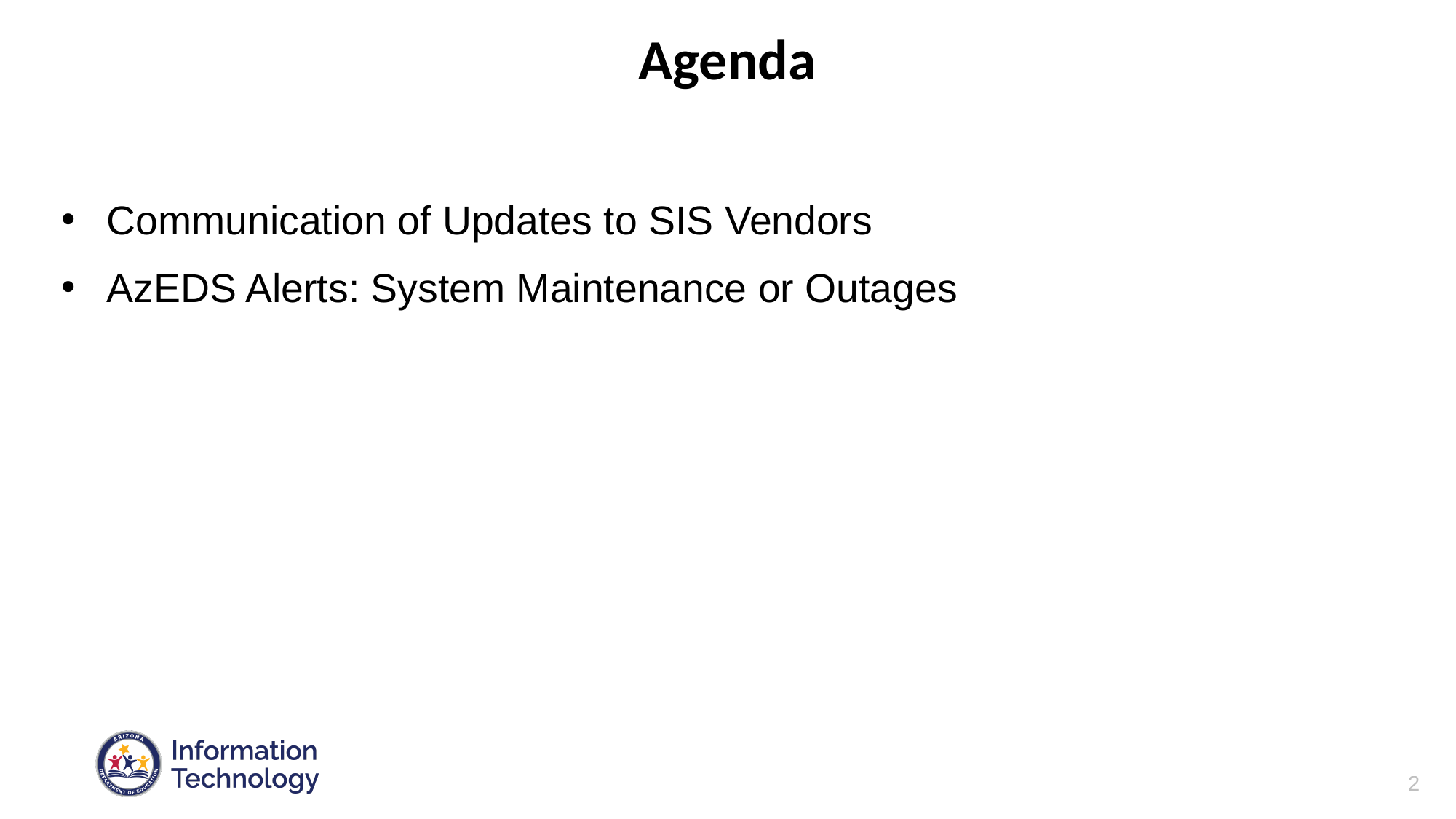

Agenda
Communication of Updates to SIS Vendors
AzEDS Alerts: System Maintenance or Outages